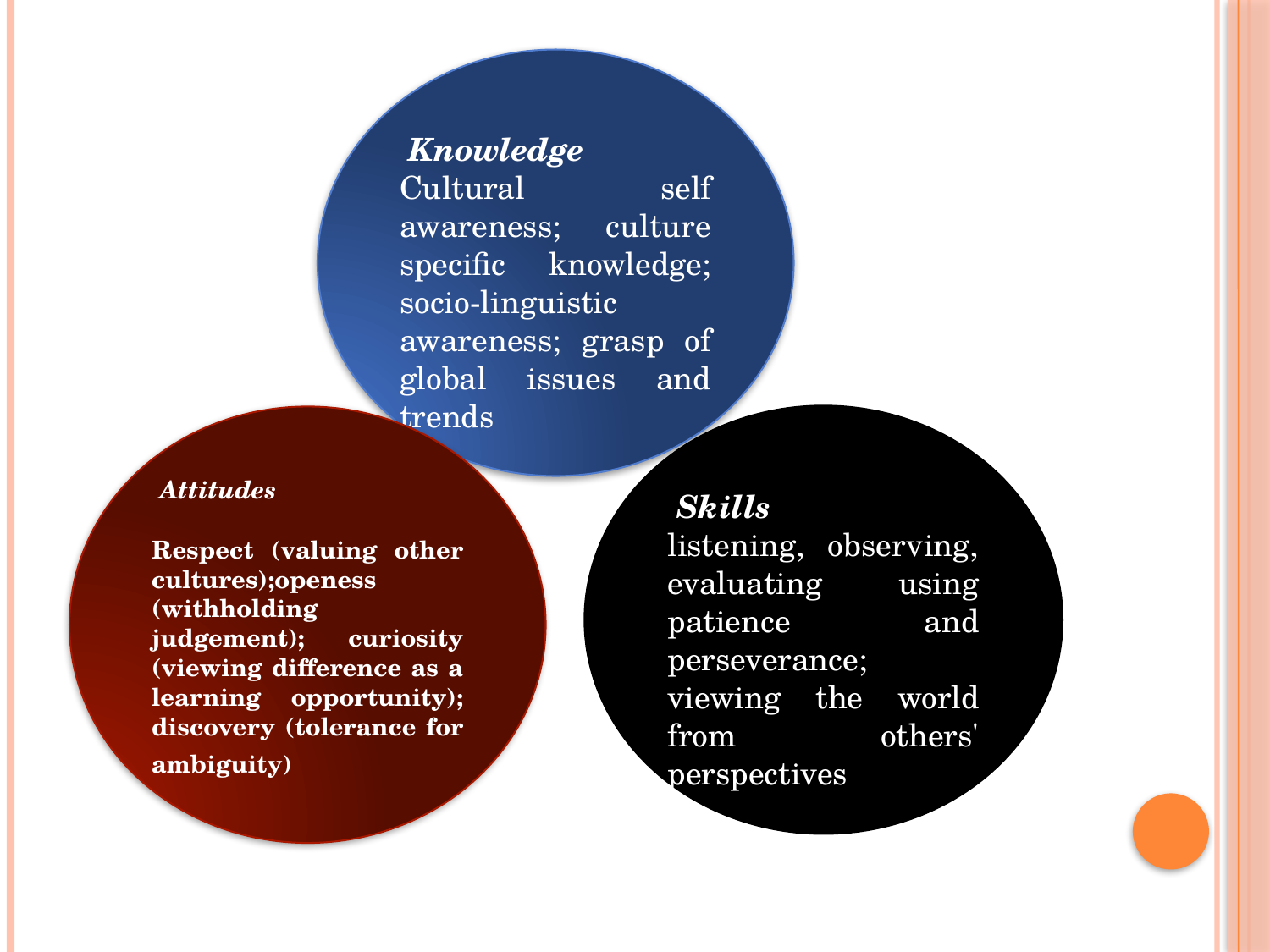

Knowledge
Cultural self awareness; culture specific knowledge; socio-linguistic awareness; grasp of global issues and trends
 Attitudes

Respect (valuing other cultures);openess (withholding judgement); curiosity (viewing difference as a learning opportunity); discovery (tolerance for ambiguity)

 Skills
listening, observing, evaluating using patience and perseverance; viewing the world from others' perspectives